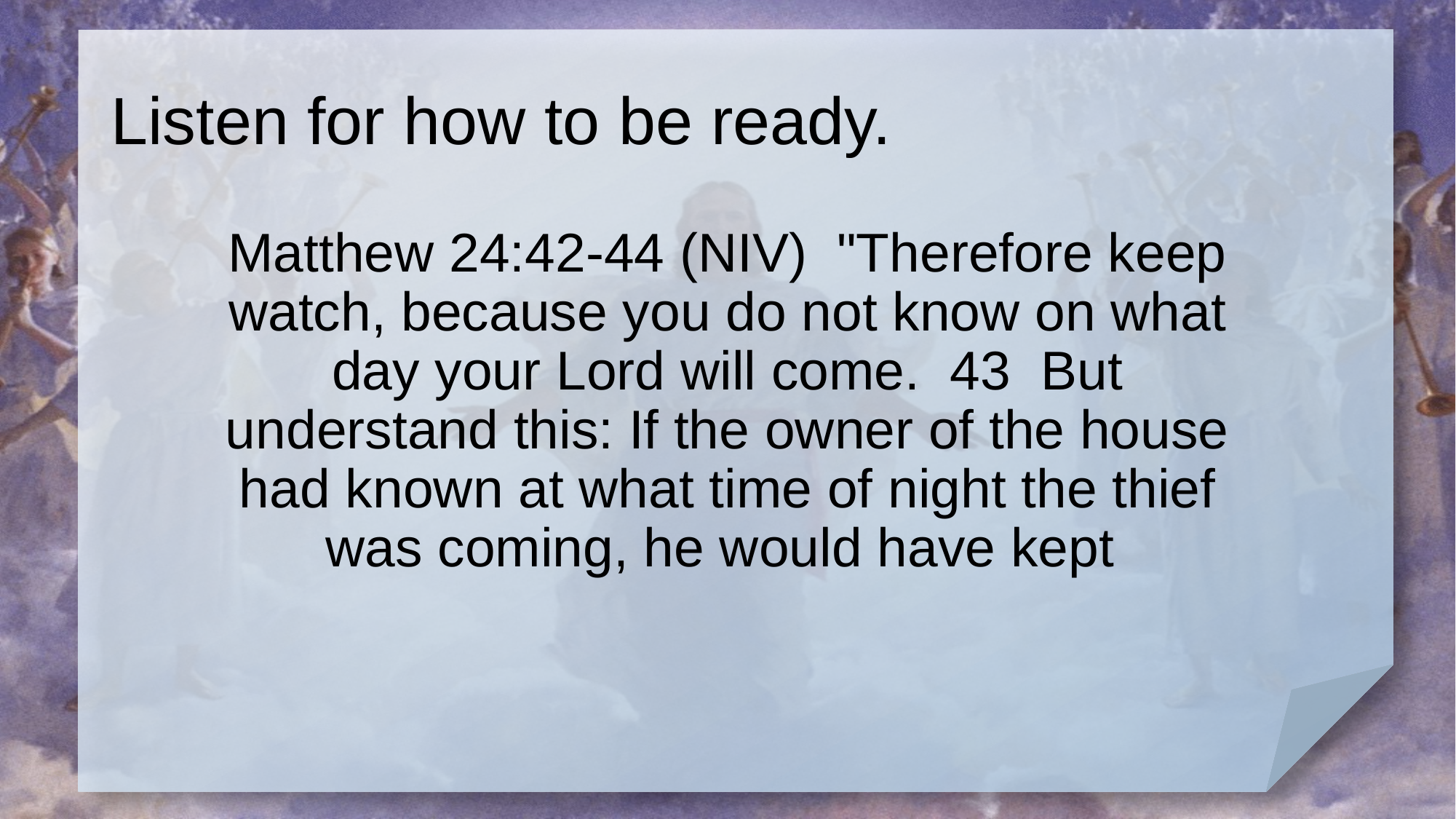

# Listen for how to be ready.
Matthew 24:42-44 (NIV)  "Therefore keep watch, because you do not know on what day your Lord will come.  43  But understand this: If the owner of the house had known at what time of night the thief was coming, he would have kept